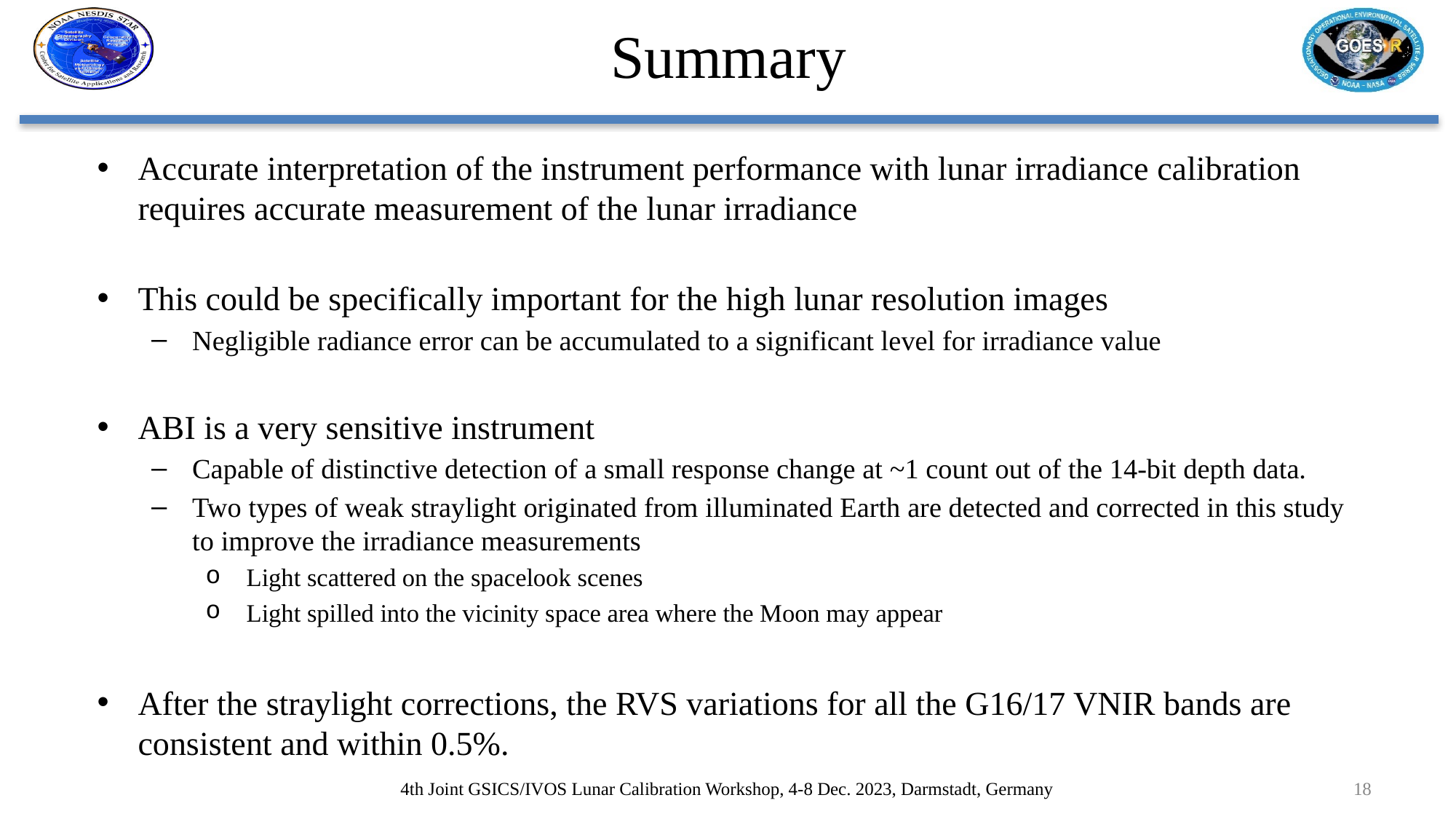

# Summary
Accurate interpretation of the instrument performance with lunar irradiance calibration requires accurate measurement of the lunar irradiance

This could be specifically important for the high lunar resolution images
Negligible radiance error can be accumulated to a significant level for irradiance value

ABI is a very sensitive instrument
Capable of distinctive detection of a small response change at ~1 count out of the 14-bit depth data.
Two types of weak straylight originated from illuminated Earth are detected and corrected in this study to improve the irradiance measurements
Light scattered on the spacelook scenes
Light spilled into the vicinity space area where the Moon may appear

After the straylight corrections, the RVS variations for all the G16/17 VNIR bands are consistent and within 0.5%.

4th Joint GSICS/IVOS Lunar Calibration Workshop, 4-8 Dec. 2023, Darmstadt, Germany
18